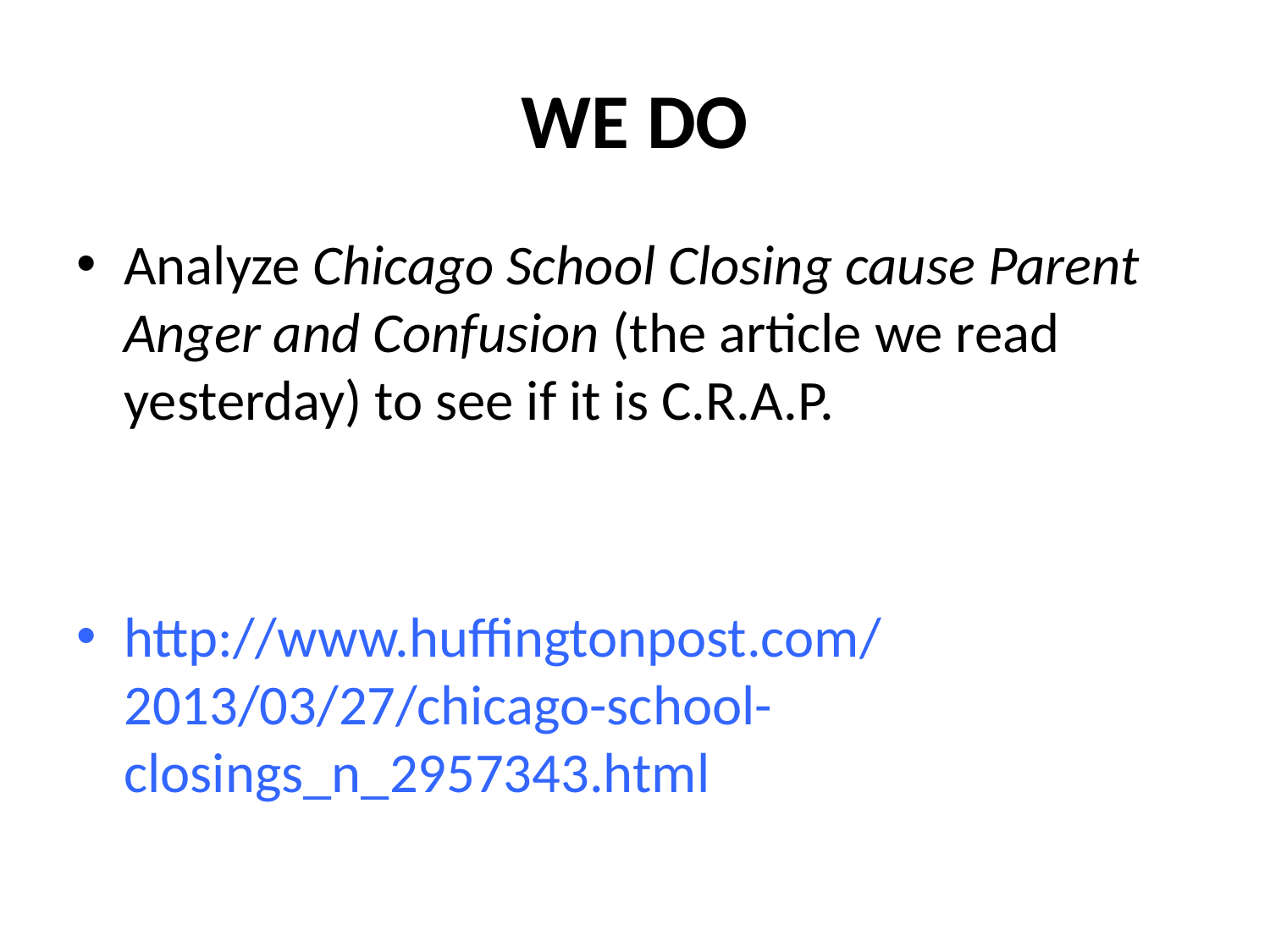

# WE DO
Analyze Chicago School Closing cause Parent Anger and Confusion (the article we read yesterday) to see if it is C.R.A.P.

http://www.huffingtonpost.com/2013/03/27/chicago-school-closings_n_2957343.html